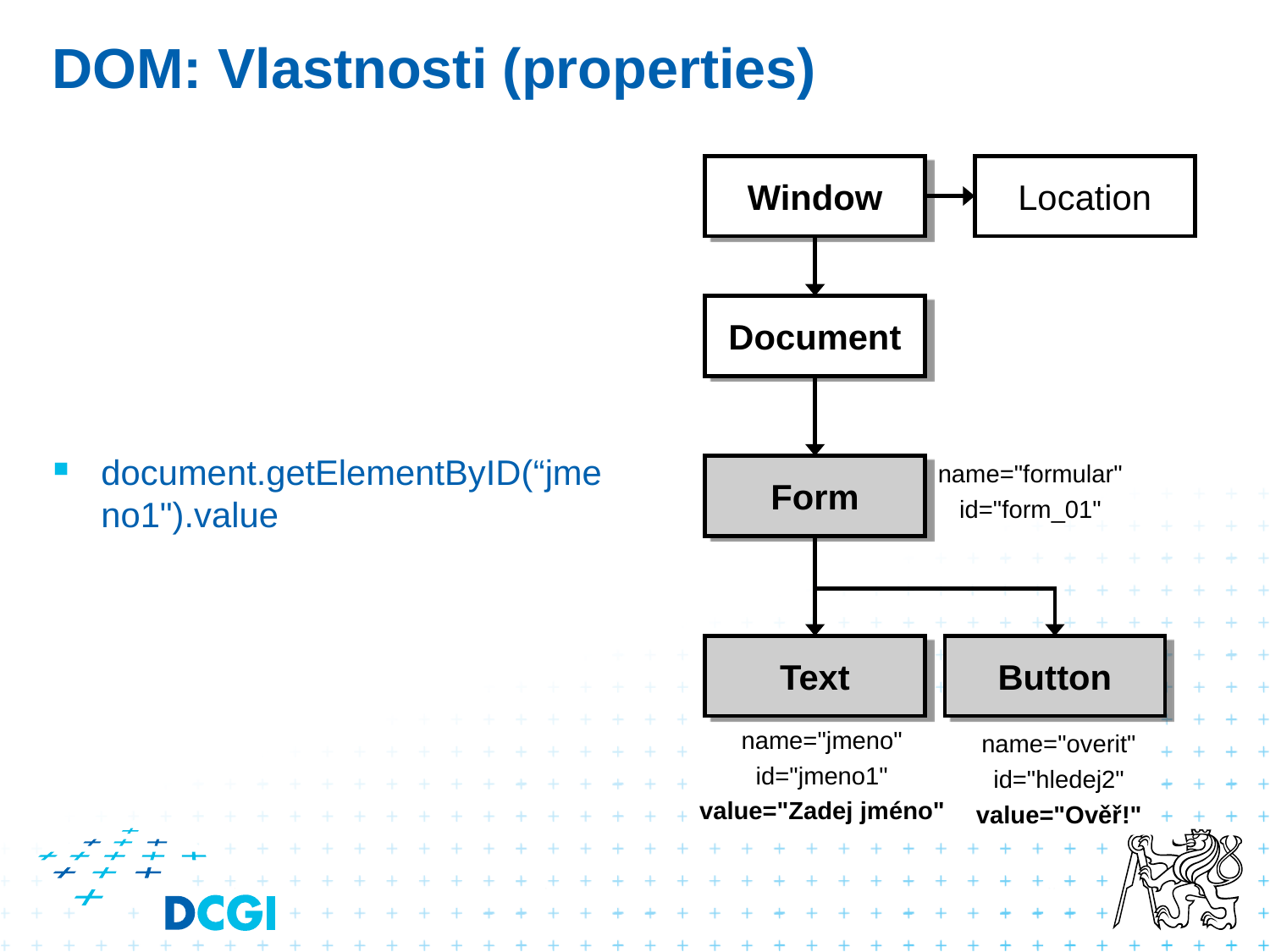

# DOM: Vlastnosti (properties)

document.getElementByID(“jmeno1").value

Window
Location
Document
name="formular"
id="form_01"
Form
Text
Button
name="jmeno"
id="jmeno1"
value="Zadej jméno"
name="overit"
id="hledej2"
value="Ověř!"